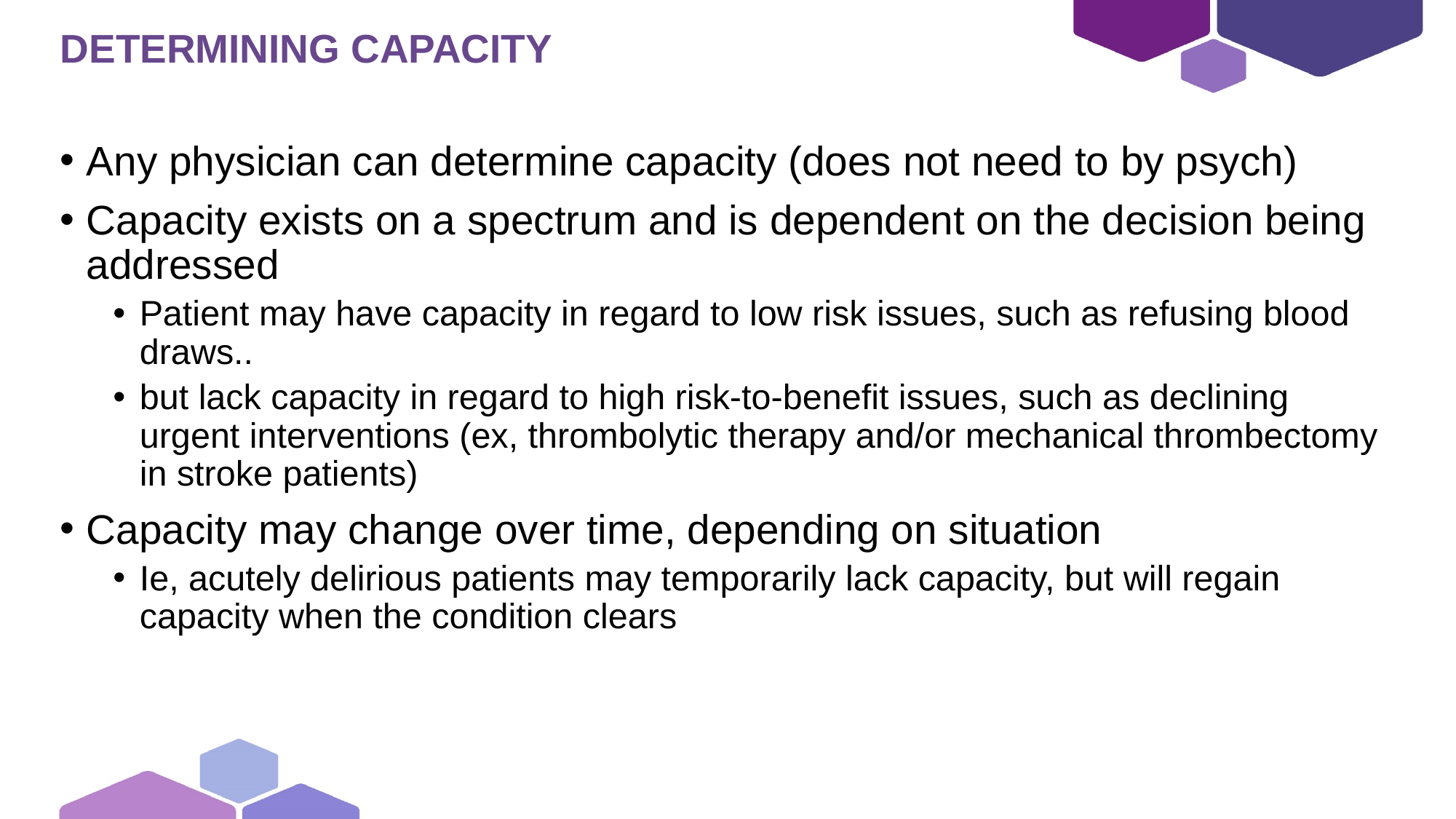

# Determining capacity
Any physician can determine capacity (does not need to by psych)
Capacity exists on a spectrum and is dependent on the decision being addressed
Patient may have capacity in regard to low risk issues, such as refusing blood draws..
but lack capacity in regard to high risk-to-benefit issues, such as declining urgent interventions (ex, thrombolytic therapy and/or mechanical thrombectomy in stroke patients)
Capacity may change over time, depending on situation
Ie, acutely delirious patients may temporarily lack capacity, but will regain capacity when the condition clears